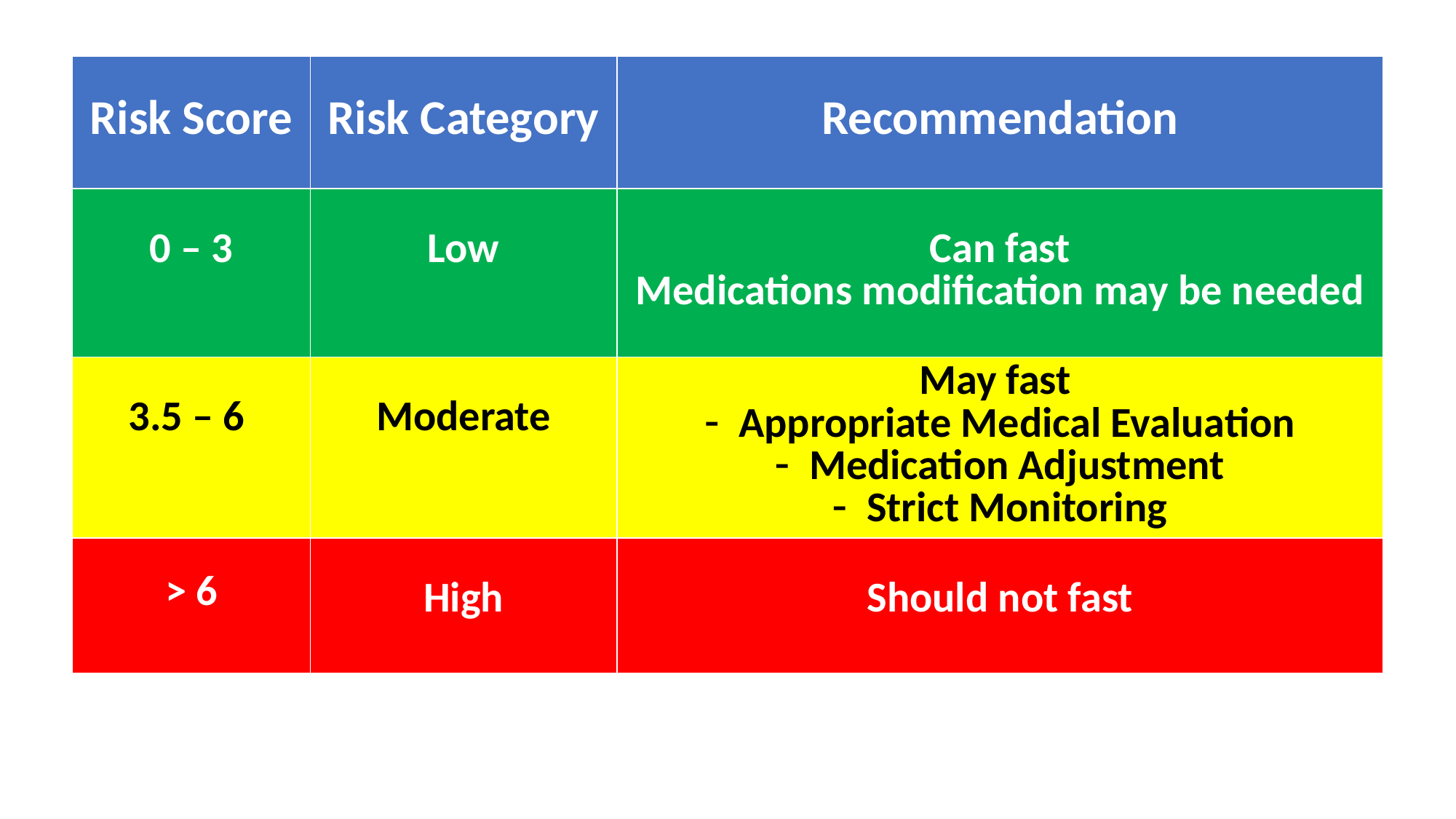

| Risk Score | Risk Category | Recommendation |
| --- | --- | --- |
| 0 – 3 | Low | Can fast Medications modification may be needed |
| 3.5 – 6 | Moderate | May fast Appropriate Medical Evaluation Medication Adjustment Strict Monitoring |
| > 6 | High High | Should not fast |